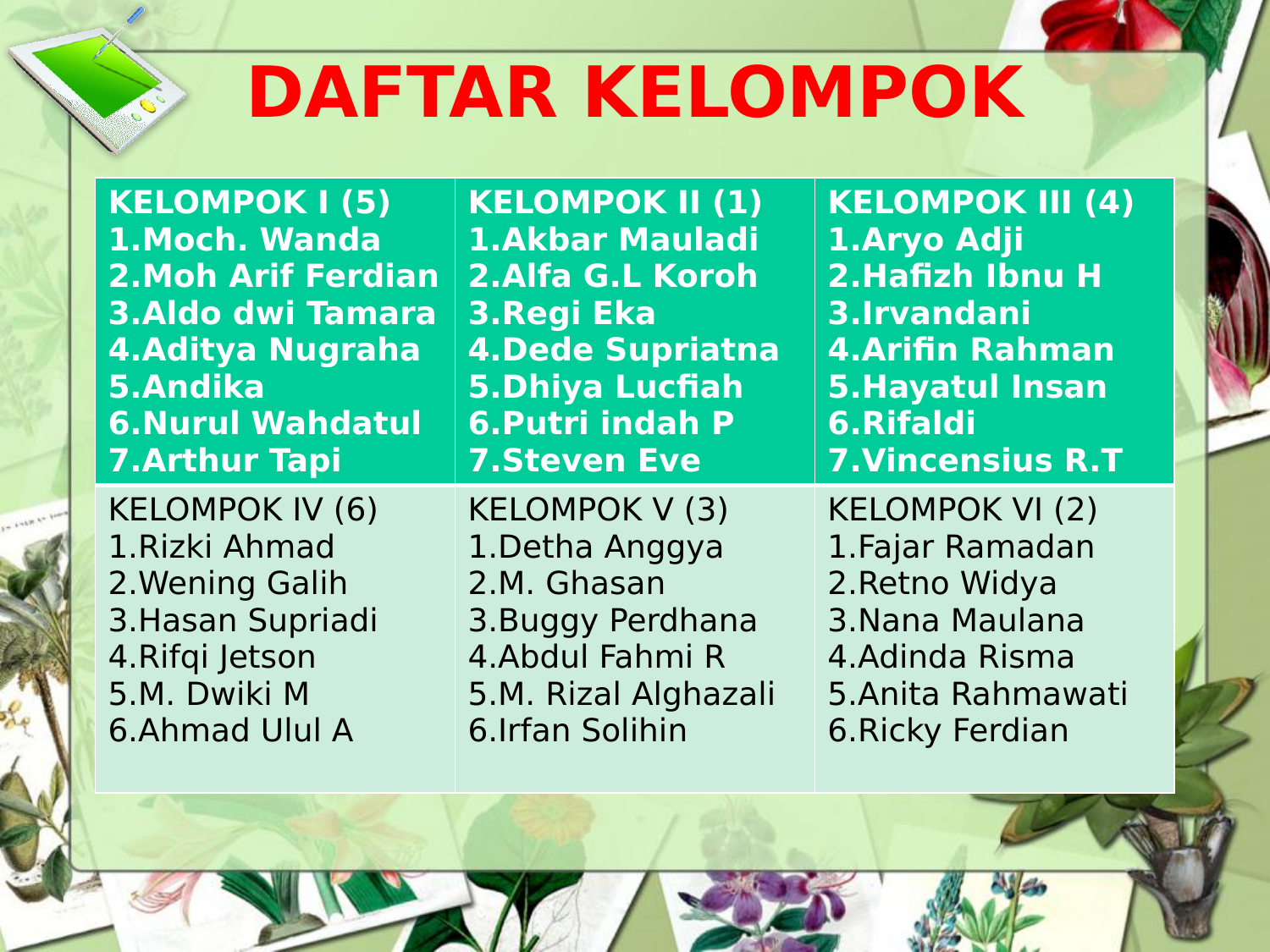

# DAFTAR KELOMPOK
| KELOMPOK I (5) 1.Moch. Wanda 2.Moh Arif Ferdian 3.Aldo dwi Tamara 4.Aditya Nugraha 5.Andika 6.Nurul Wahdatul 7.Arthur Tapi | KELOMPOK II (1) 1.Akbar Mauladi 2.Alfa G.L Koroh 3.Regi Eka 4.Dede Supriatna 5.Dhiya Lucfiah 6.Putri indah P 7.Steven Eve | KELOMPOK III (4) 1.Aryo Adji 2.Hafizh Ibnu H 3.Irvandani 4.Arifin Rahman 5.Hayatul Insan 6.Rifaldi 7.Vincensius R.T |
| --- | --- | --- |
| KELOMPOK IV (6) 1.Rizki Ahmad 2.Wening Galih 3.Hasan Supriadi 4.Rifqi Jetson 5.M. Dwiki M 6.Ahmad Ulul A | KELOMPOK V (3) 1.Detha Anggya 2.M. Ghasan 3.Buggy Perdhana 4.Abdul Fahmi R 5.M. Rizal Alghazali 6.Irfan Solihin | KELOMPOK VI (2) 1.Fajar Ramadan 2.Retno Widya 3.Nana Maulana 4.Adinda Risma 5.Anita Rahmawati 6.Ricky Ferdian |